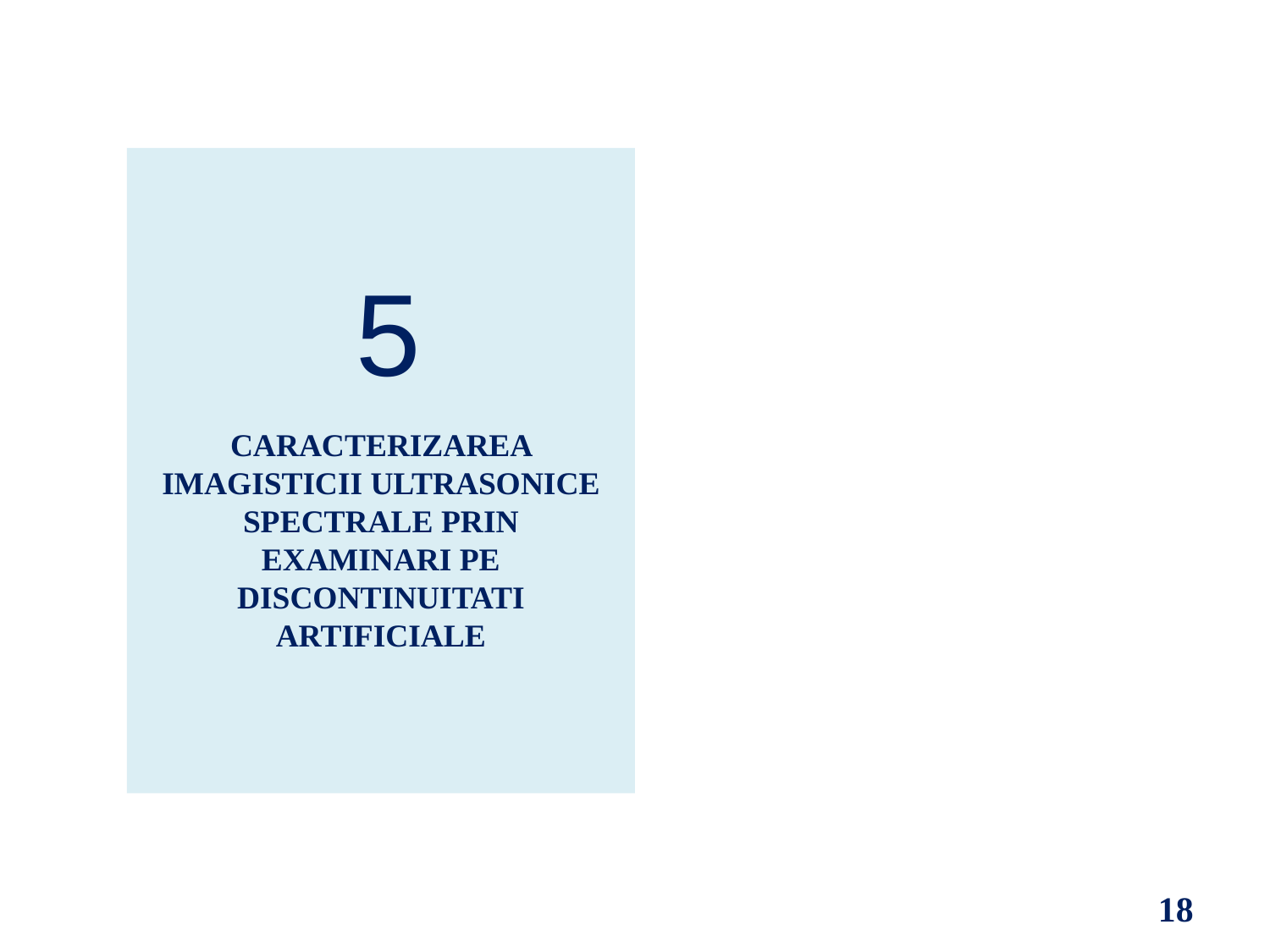

5
CARACTERIZAREA IMAGISTICII ULTRASONICE SPECTRALE PRIN EXAMINARI PE DISCONTINUITATI ARTIFICIALE
18